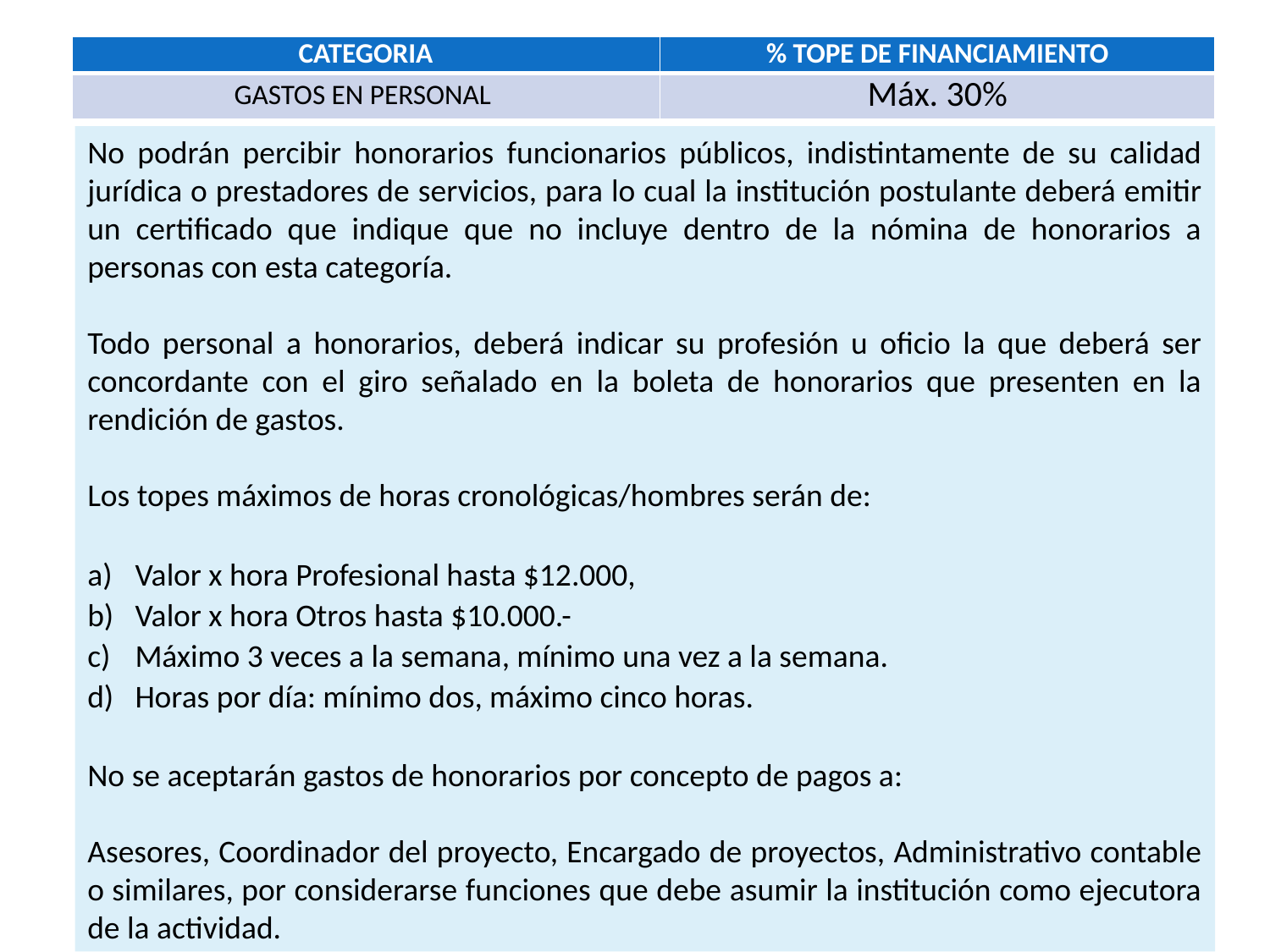

| CATEGORIA | % TOPE DE FINANCIAMIENTO |
| --- | --- |
| GASTOS EN PERSONAL | Máx. 30% |
No podrán percibir honorarios funcionarios públicos, indistintamente de su calidad jurídica o prestadores de servicios, para lo cual la institución postulante deberá emitir un certificado que indique que no incluye dentro de la nómina de honorarios a personas con esta categoría.

Todo personal a honorarios, deberá indicar su profesión u oficio la que deberá ser concordante con el giro señalado en la boleta de honorarios que presenten en la rendición de gastos.

Los topes máximos de horas cronológicas/hombres serán de:

Valor x hora Profesional hasta $12.000,
Valor x hora Otros hasta $10.000.-
Máximo 3 veces a la semana, mínimo una vez a la semana.
Horas por día: mínimo dos, máximo cinco horas.

No se aceptarán gastos de honorarios por concepto de pagos a:

Asesores, Coordinador del proyecto, Encargado de proyectos, Administrativo contable o similares, por considerarse funciones que debe asumir la institución como ejecutora de la actividad.
.